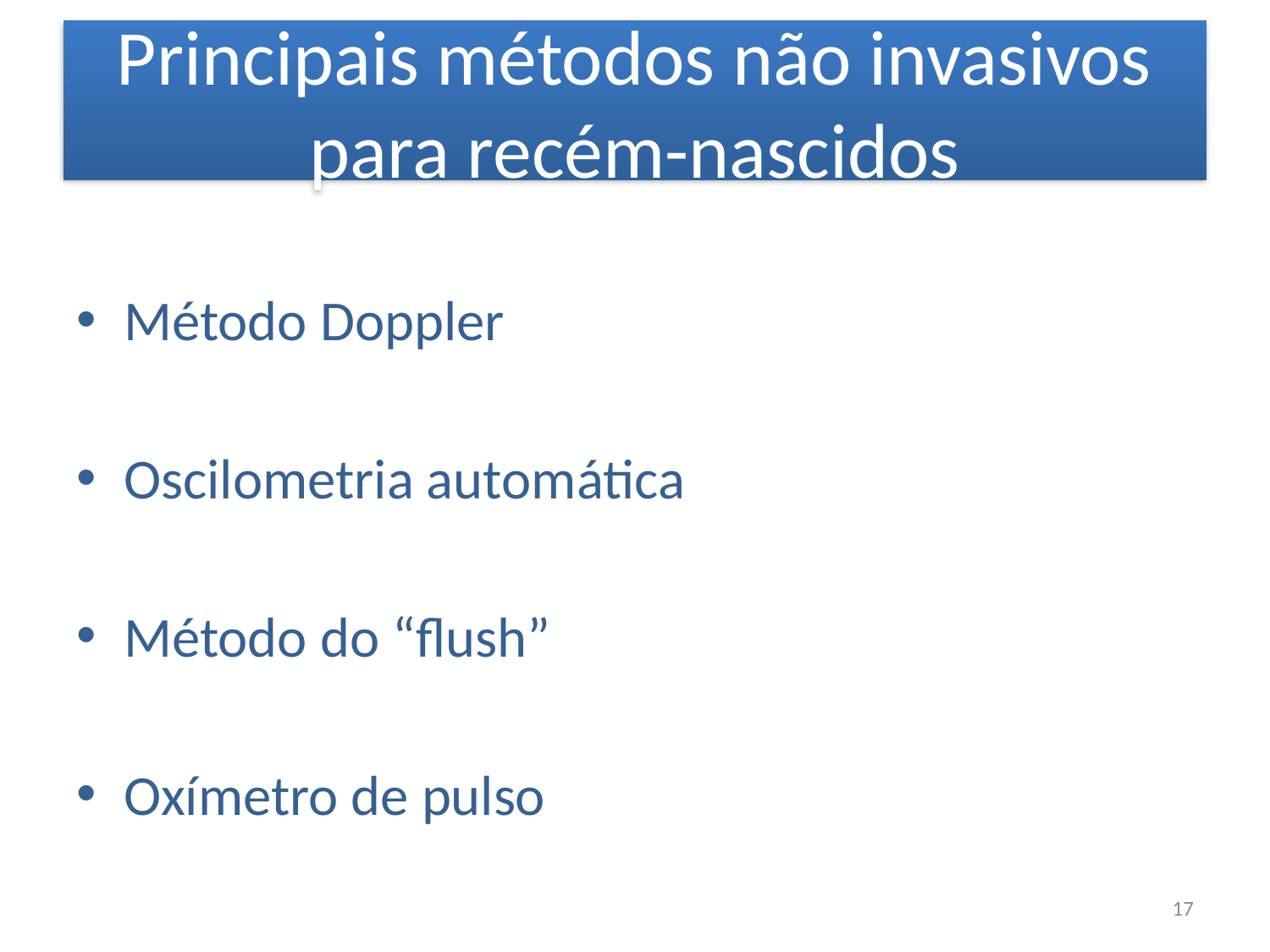

# Principais métodos não invasivos para recém-nascidos
Método Doppler

Oscilometria automática

Método do “flush”

Oxímetro de pulso
17